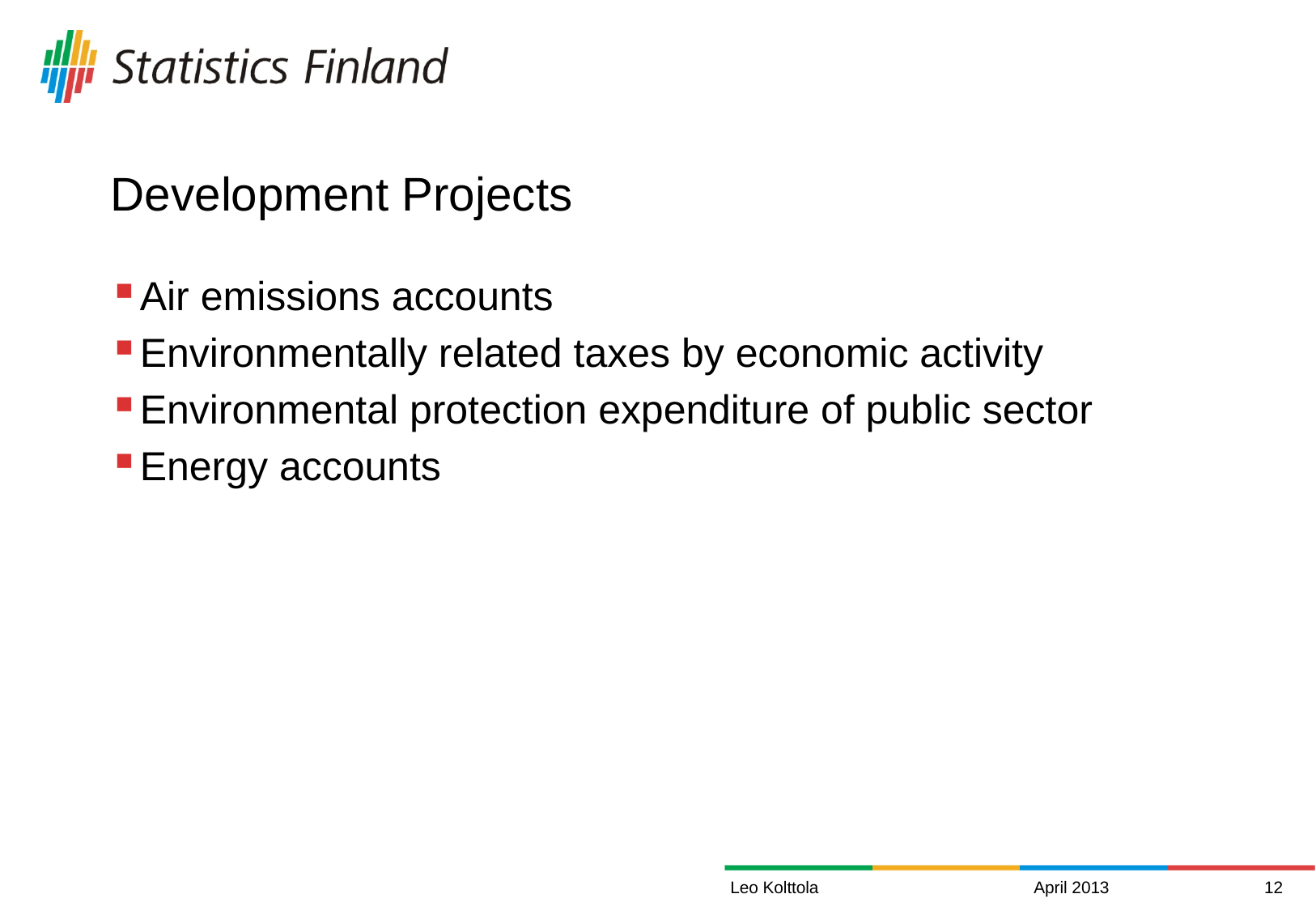

# Development Projects
Air emissions accounts
Environmentally related taxes by economic activity
Environmental protection expenditure of public sector
Energy accounts

Leo Kolttola
April 2013
12